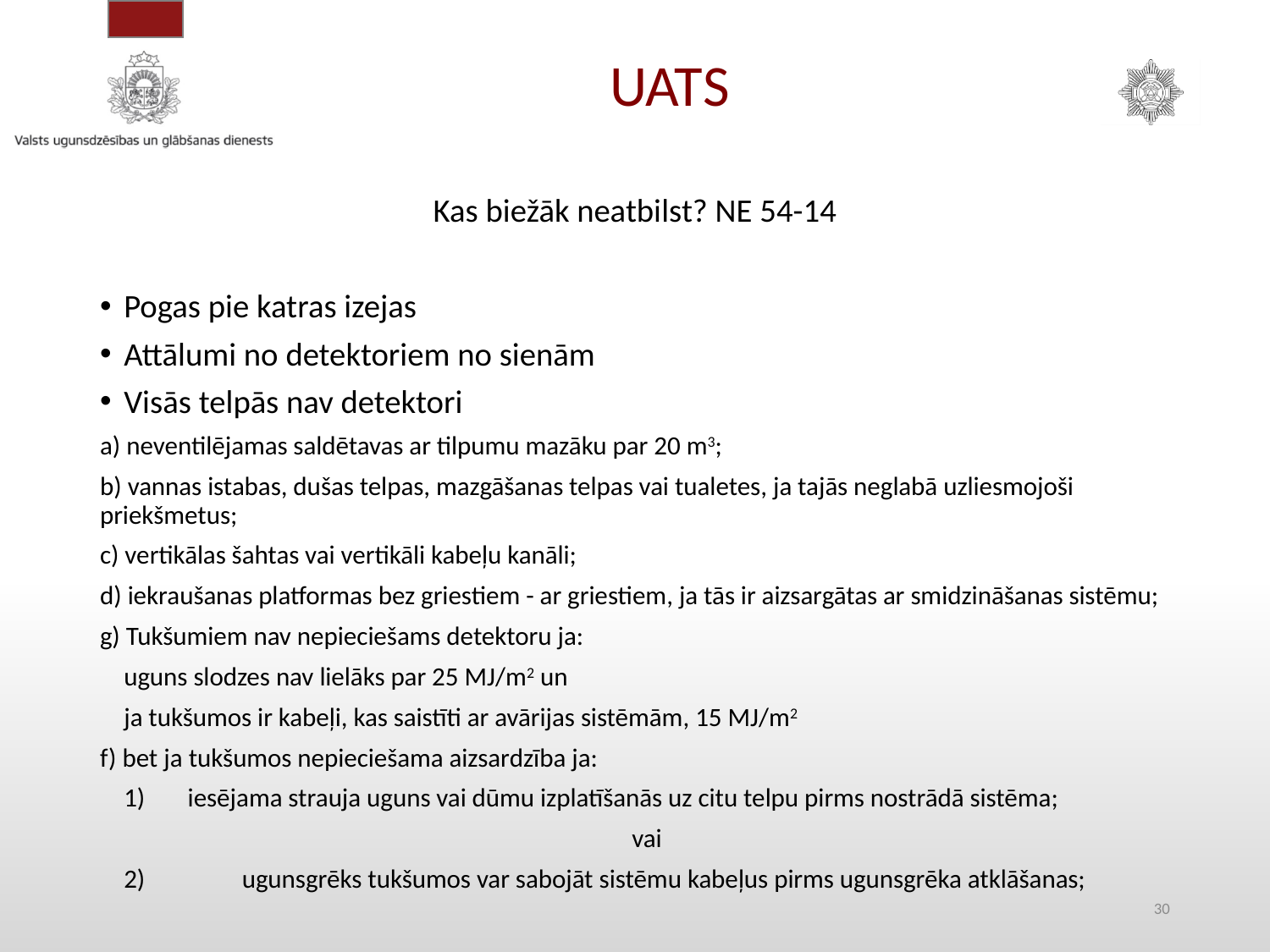

# UATS
Kas biežāk neatbilst? NE 54-14

Pogas pie katras izejas
Attālumi no detektoriem no sienām
Visās telpās nav detektori
a) neventilējamas saldētavas ar tilpumu mazāku par 20 m3;
b) vannas istabas, dušas telpas, mazgāšanas telpas vai tualetes, ja tajās neglabā uzliesmojoši priekšmetus;
c) vertikālas šahtas vai vertikāli kabeļu kanāli;
d) iekraušanas platformas bez griestiem - ar griestiem, ja tās ir aizsargātas ar smidzināšanas sistēmu;
g) Tukšumiem nav nepieciešams detektoru ja:
uguns slodzes nav lielāks par 25 MJ/m2 un
ja tukšumos ir kabeļi, kas saistīti ar avārijas sistēmām, 15 MJ/m2
f) bet ja tukšumos nepieciešama aizsardzība ja:
iesējama strauja uguns vai dūmu izplatīšanās uz citu telpu pirms nostrādā sistēma;
vai
2)	ugunsgrēks tukšumos var sabojāt sistēmu kabeļus pirms ugunsgrēka atklāšanas;

30